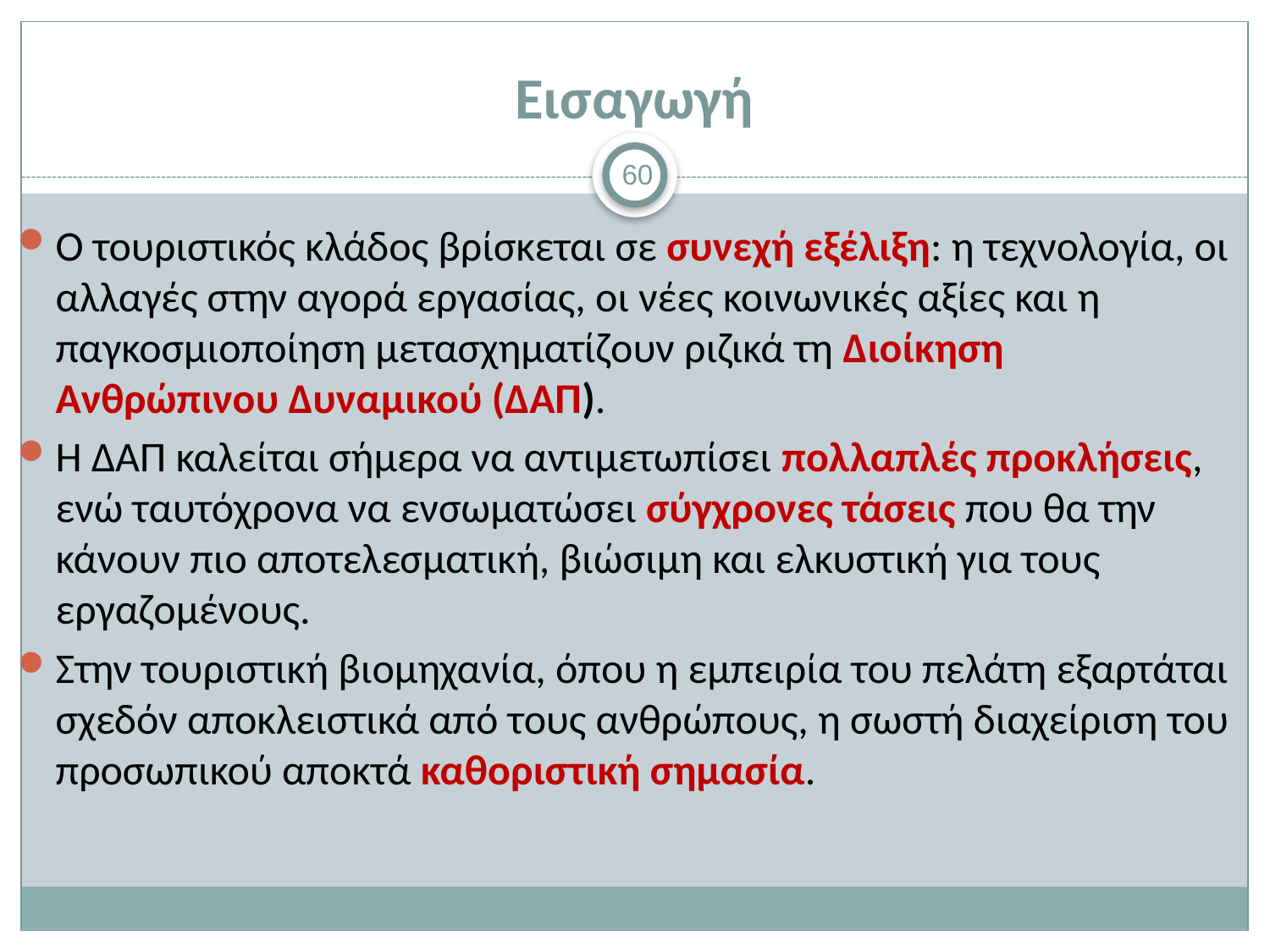

# Εισαγωγή
60
Ο τουριστικός κλάδος βρίσκεται σε συνεχή εξέλιξη: η τεχνολογία, οι αλλαγές στην αγορά εργασίας, οι νέες κοινωνικές αξίες και η παγκοσμιοποίηση μετασχηματίζουν ριζικά τη Διοίκηση Ανθρώπινου Δυναμικού (ΔΑΠ).
Η ΔΑΠ καλείται σήμερα να αντιμετωπίσει πολλαπλές προκλήσεις, ενώ ταυτόχρονα να ενσωματώσει σύγχρονες τάσεις που θα την κάνουν πιο αποτελεσματική, βιώσιμη και ελκυστική για τους εργαζομένους.
Στην τουριστική βιομηχανία, όπου η εμπειρία του πελάτη εξαρτάται σχεδόν αποκλειστικά από τους ανθρώπους, η σωστή διαχείριση του προσωπικού αποκτά καθοριστική σημασία.